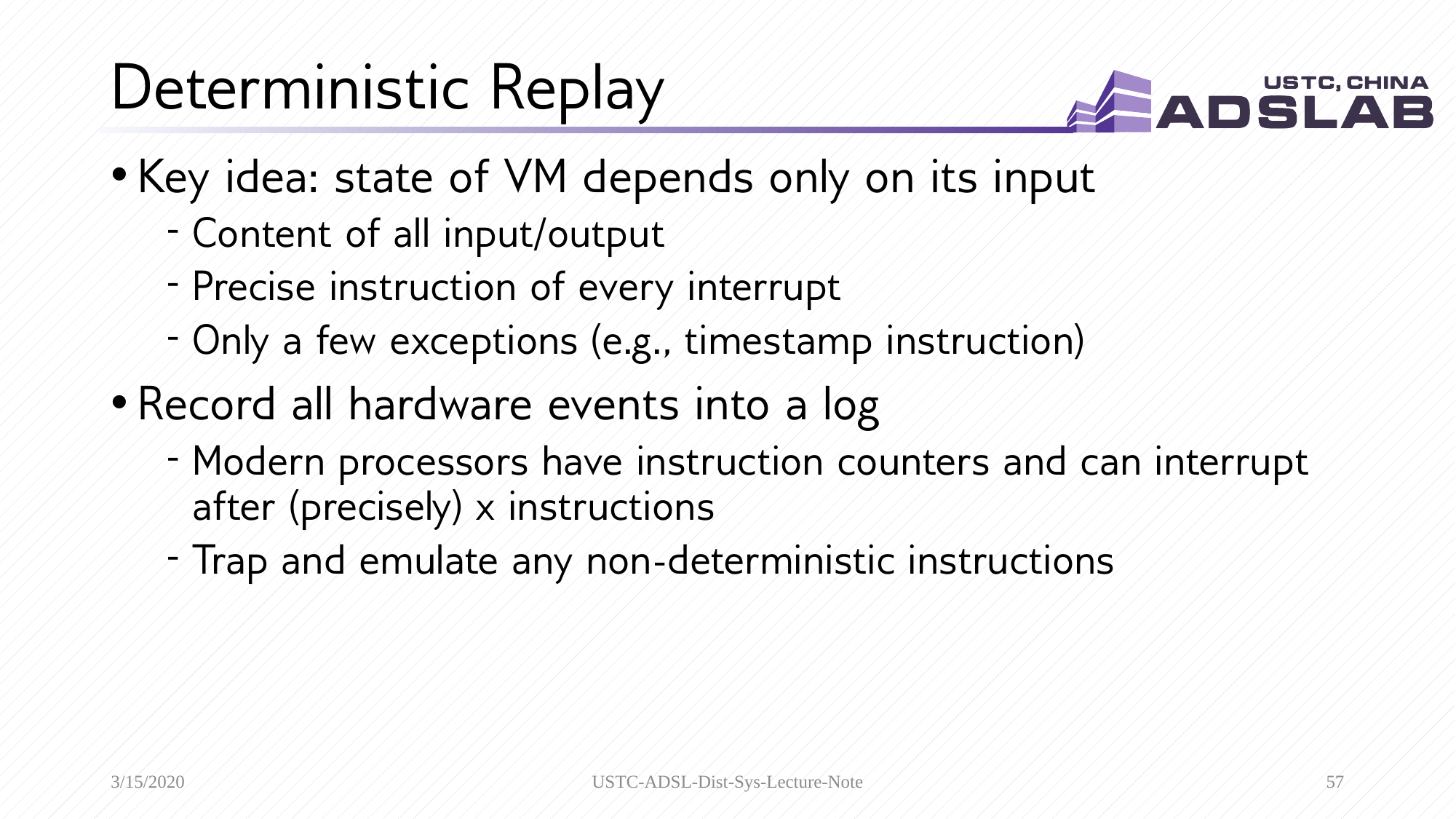

# Deterministic Replay
Key idea: state of VM depends only on its input
Content of all input/output
Precise instruction of every interrupt
Only a few exceptions (e.g., timestamp instruction)
Record all hardware events into a log
Modern processors have instruction counters and can interrupt after (precisely) x instructions
Trap and emulate any non-deterministic instructions
3/15/2020
USTC-ADSL-Dist-Sys-Lecture-Note